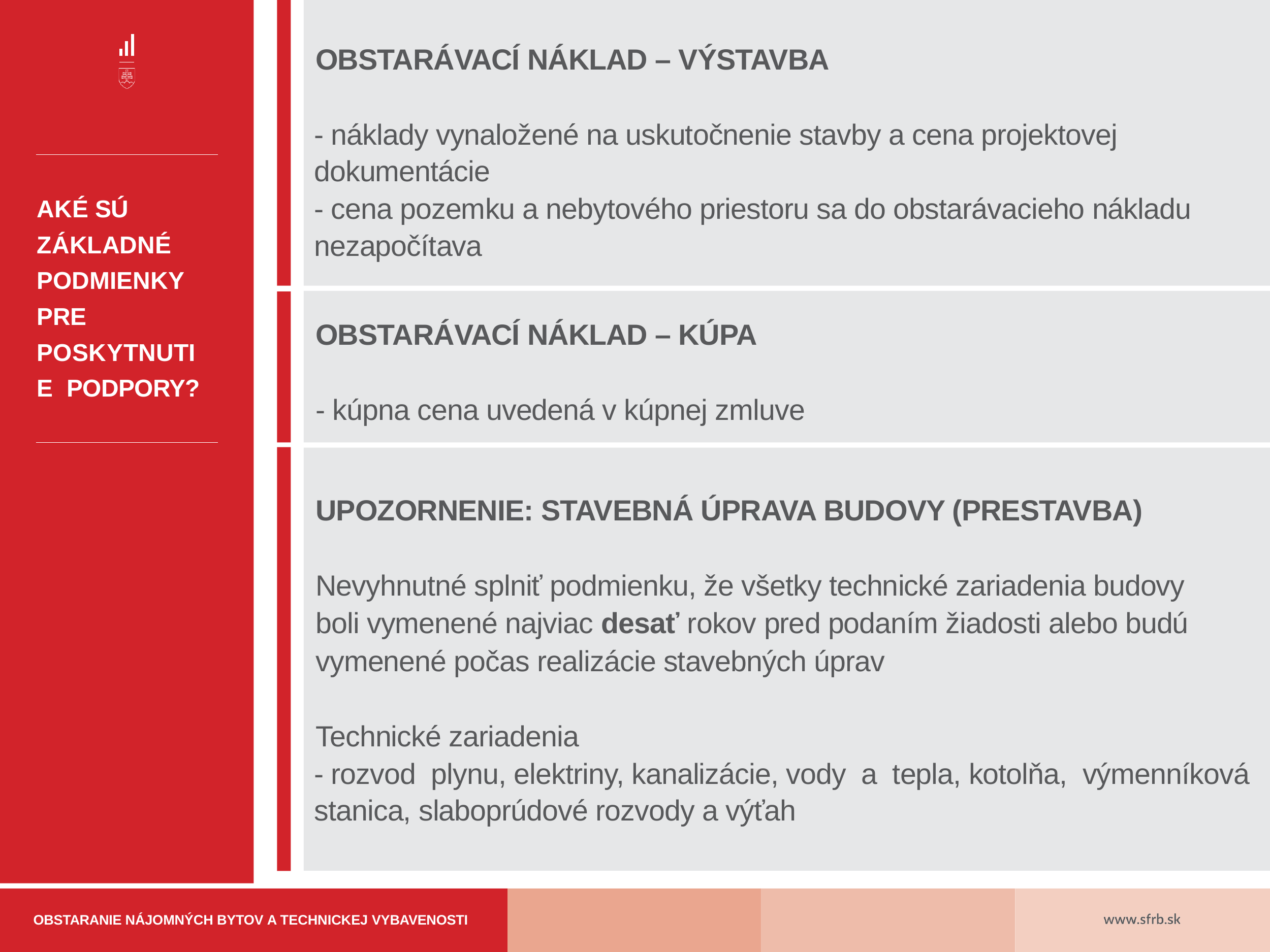

OBSTARÁVACÍ NÁKLAD – VÝSTAVBA

- náklady vynaložené na uskutočnenie stavby a cena projektovej dokumentácie
- cena pozemku a nebytového priestoru sa do obstarávacieho nákladu nezapočítava

AKÉ SÚ  ZÁKLADNÉ  PODMIENKY  PRE  POSKYTNUTIE  PODPORY?

OBSTARÁVACÍ NÁKLAD – KÚPA

- kúpna cena uvedená v kúpnej zmluve

UPOZORNENIE: STAVEBNÁ ÚPRAVA BUDOVY (PRESTAVBA)

Nevyhnutné splniť podmienku, že všetky technické zariadenia budovy
boli vymenené najviac desať rokov pred podaním žiadosti alebo budú
vymenené počas realizácie stavebných úprav

Technické zariadenia
- rozvod  plynu, elektriny, kanalizácie, vody  a  tepla, kotolňa,  výmenníková stanica, slaboprúdové rozvody a výťah

OBSTARANIE NÁJOMNÝCH BYTOV A TECHNICKEJ VYBAVENOSTI